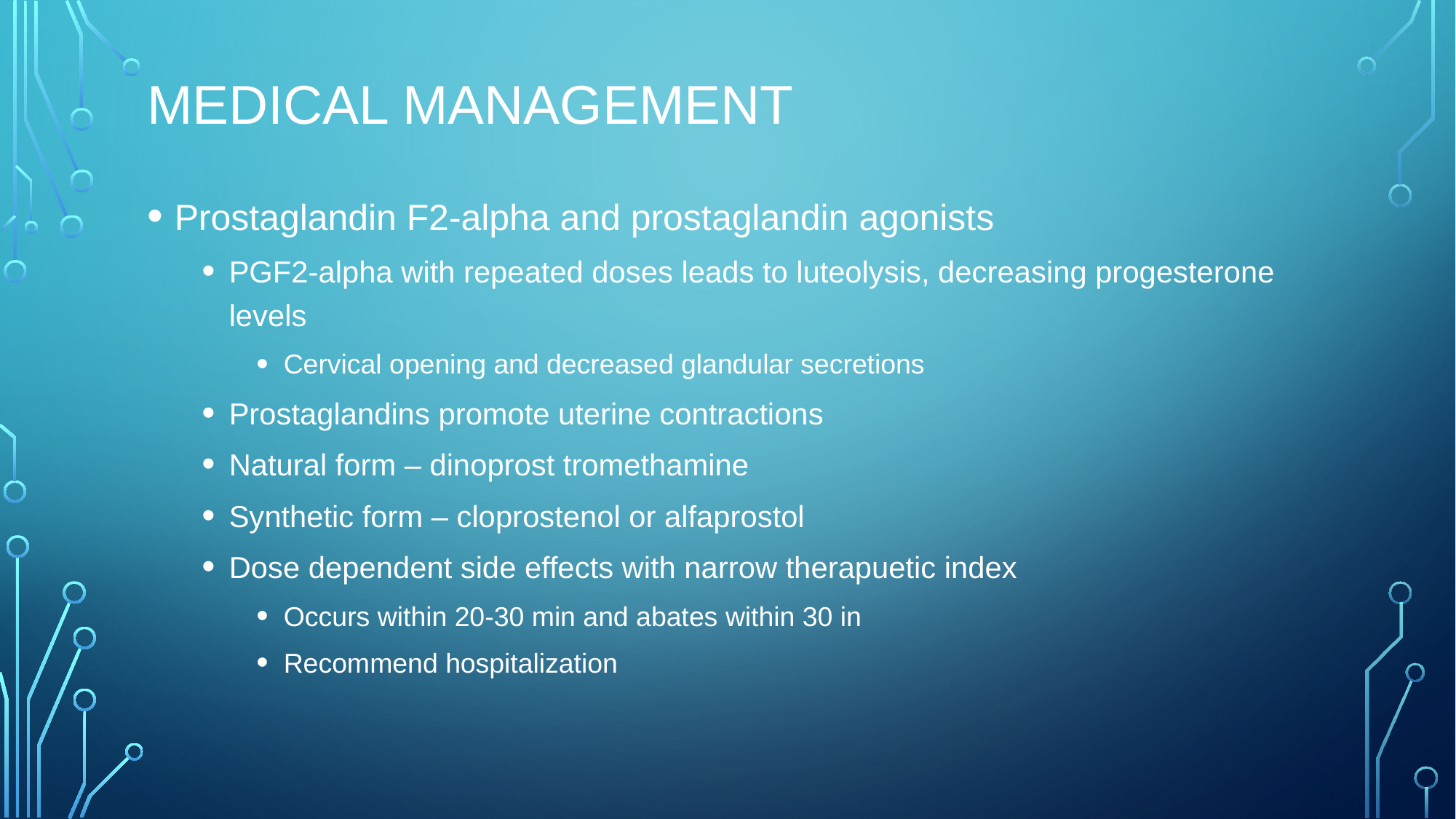

# Medical management
Prostaglandin F2-alpha and prostaglandin agonists
PGF2-alpha with repeated doses leads to luteolysis, decreasing progesterone levels
Cervical opening and decreased glandular secretions
Prostaglandins promote uterine contractions
Natural form – dinoprost tromethamine
Synthetic form – cloprostenol or alfaprostol
Dose dependent side effects with narrow therapuetic index
Occurs within 20-30 min and abates within 30 in
Recommend hospitalization